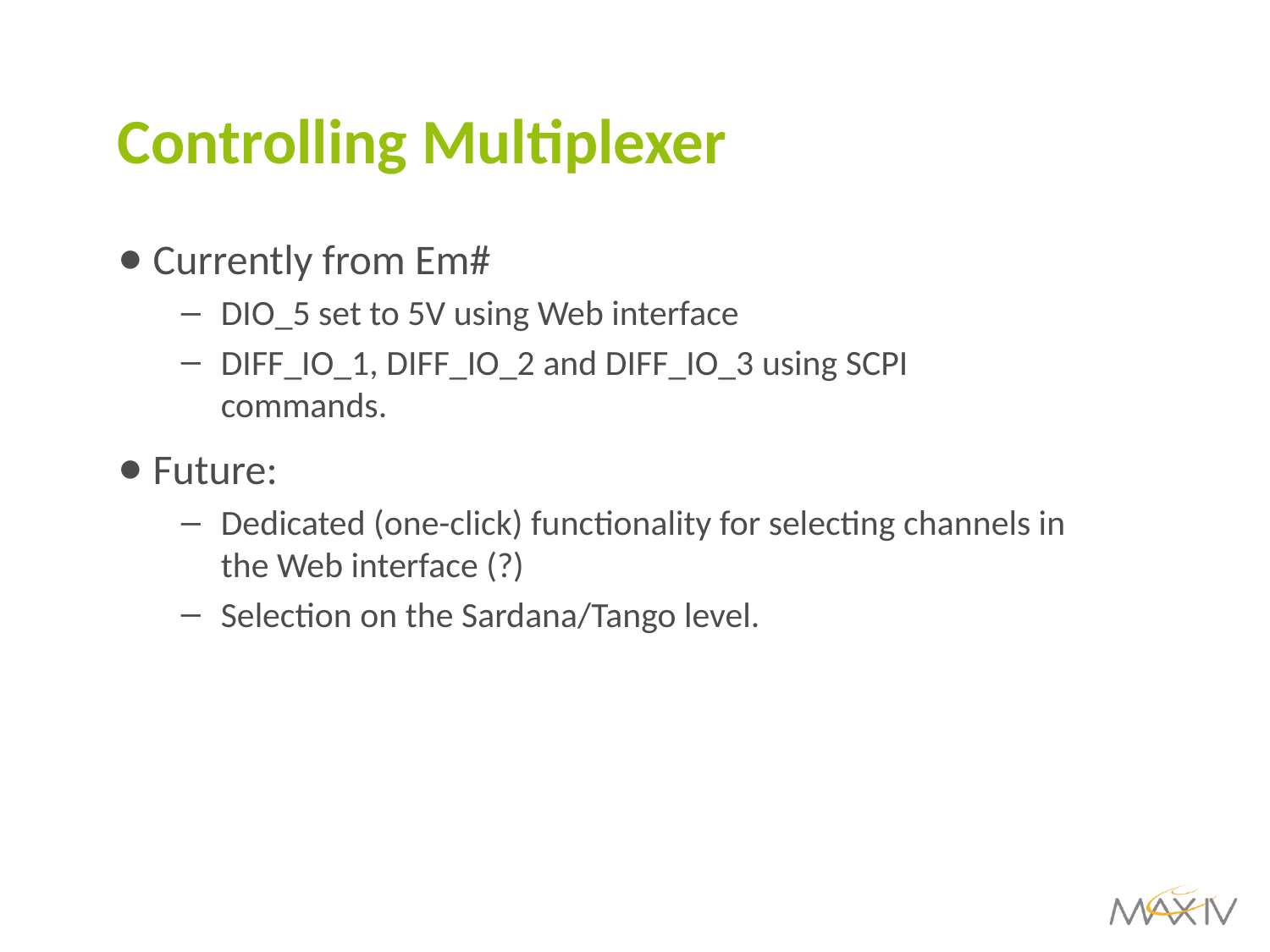

# Controlling Multiplexer
Currently from Em#
DIO_5 set to 5V using Web interface
DIFF_IO_1, DIFF_IO_2 and DIFF_IO_3 using SCPI commands.
Future:
Dedicated (one-click) functionality for selecting channels in the Web interface (?)
Selection on the Sardana/Tango level.